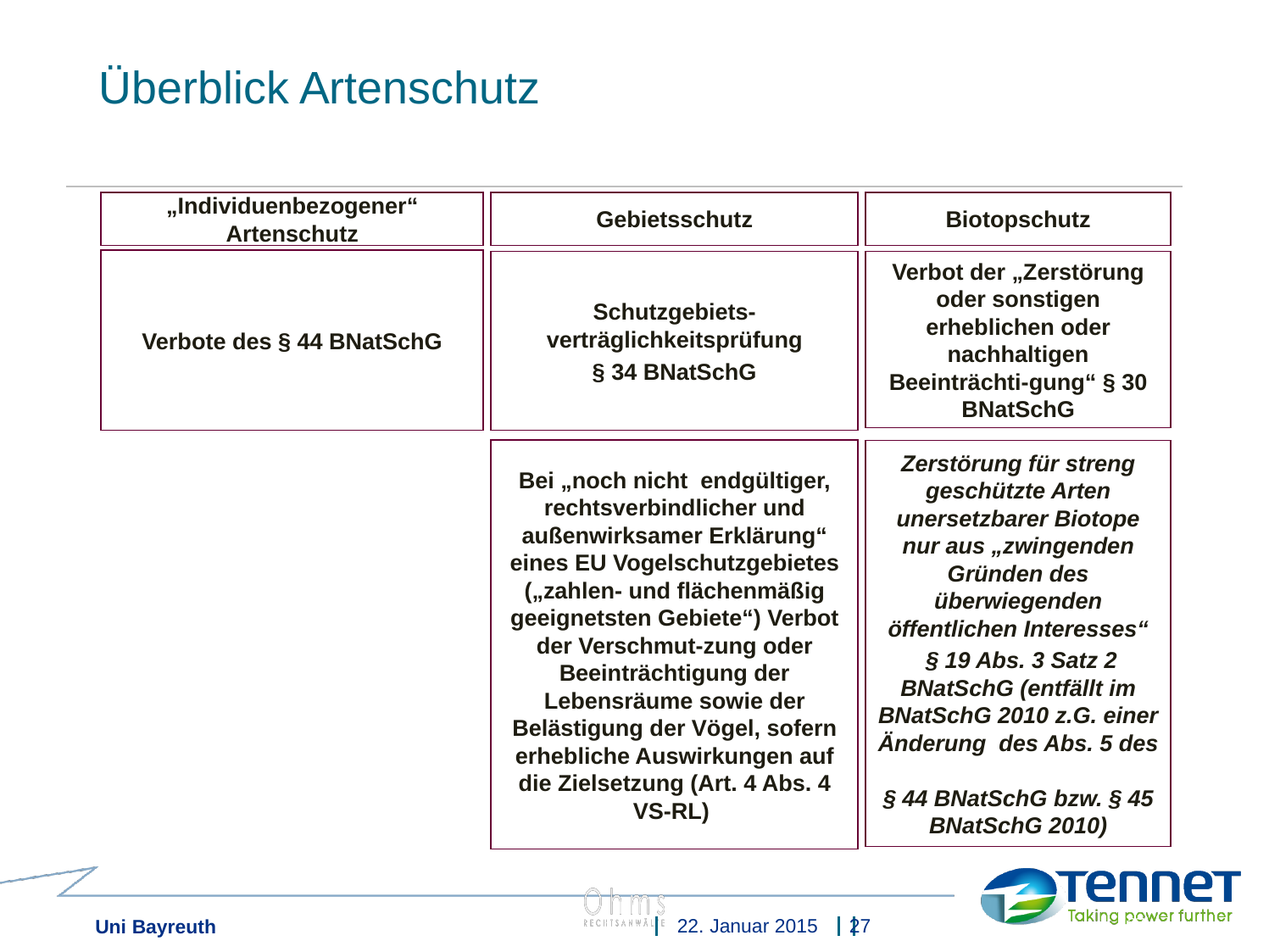

# Überblick Artenschutz
„Individuenbezogener“ Artenschutz
Gebietsschutz
Biotopschutz
Verbote des § 44 BNatSchG
Schutzgebiets-verträglichkeitsprüfung
§ 34 BNatSchG
Verbot der „Zerstörung oder sonstigen erheblichen oder nachhaltigen Beeinträchti-gung“ § 30 BNatSchG
Bei „noch nicht  endgültiger, rechtsverbindlicher und außenwirksamer Erklärung“ eines EU Vogelschutzgebietes („zahlen- und flächenmäßig geeignetsten Gebiete“) Verbot der Verschmut-zung oder Beeinträchtigung der Lebensräume sowie der Belästigung der Vögel, sofern erhebliche Auswirkungen auf die Zielsetzung (Art. 4 Abs. 4 VS-RL)
Zerstörung für streng geschützte Arten unersetzbarer Biotope nur aus „zwingenden Gründen des überwiegenden öffentlichen Interesses“
 § 19 Abs. 3 Satz 2 BNatSchG (entfällt im BNatSchG 2010 z.G. einer Änderung  des Abs. 5 des
§ 44 BNatSchG bzw. § 45 BNatSchG 2010)
22. Januar 2015
27
Uni Bayreuth